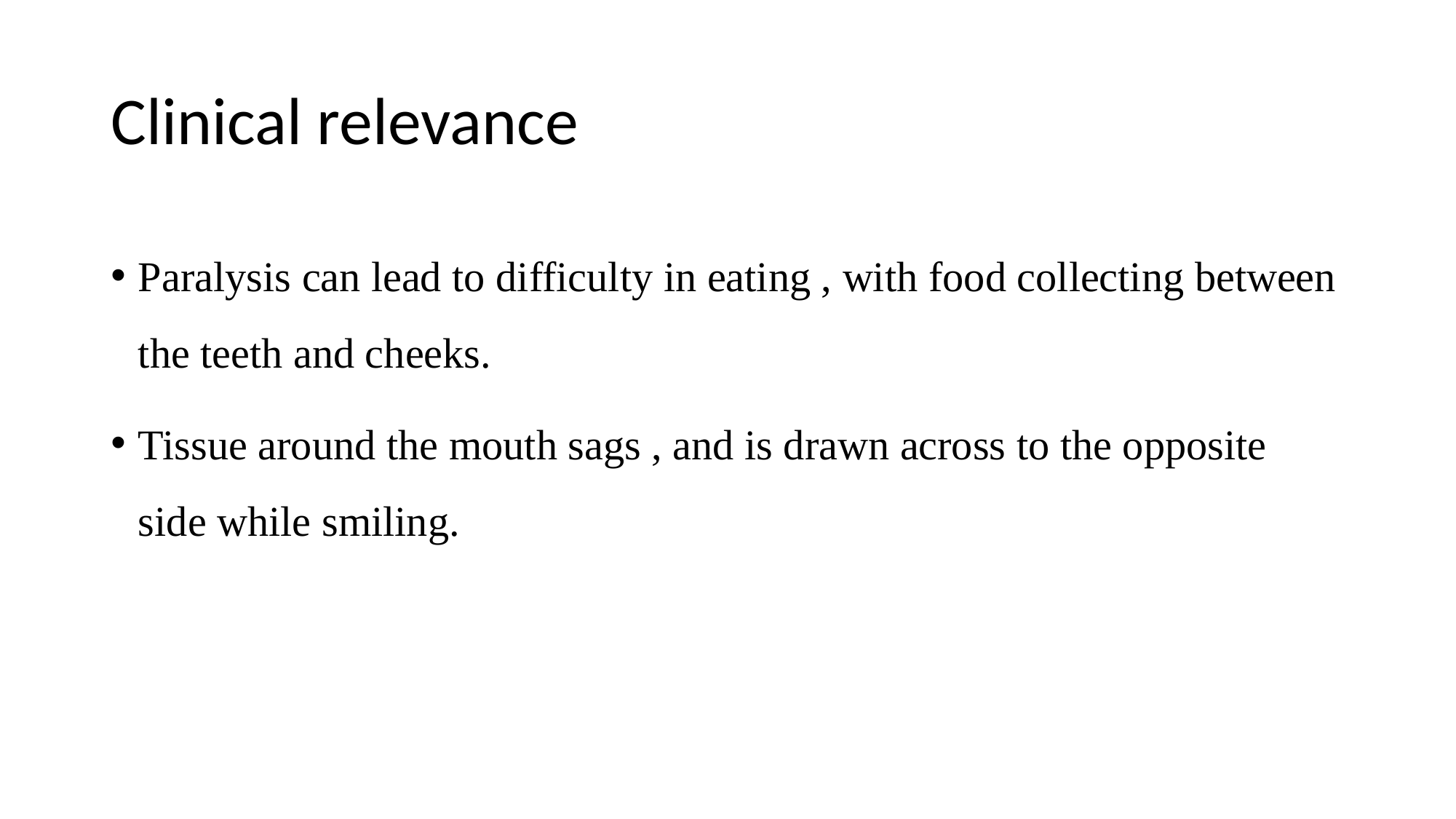

# Clinical relevance
Paralysis can lead to difficulty in eating , with food collecting between the teeth and cheeks.
Tissue around the mouth sags , and is drawn across to the opposite side while smiling.